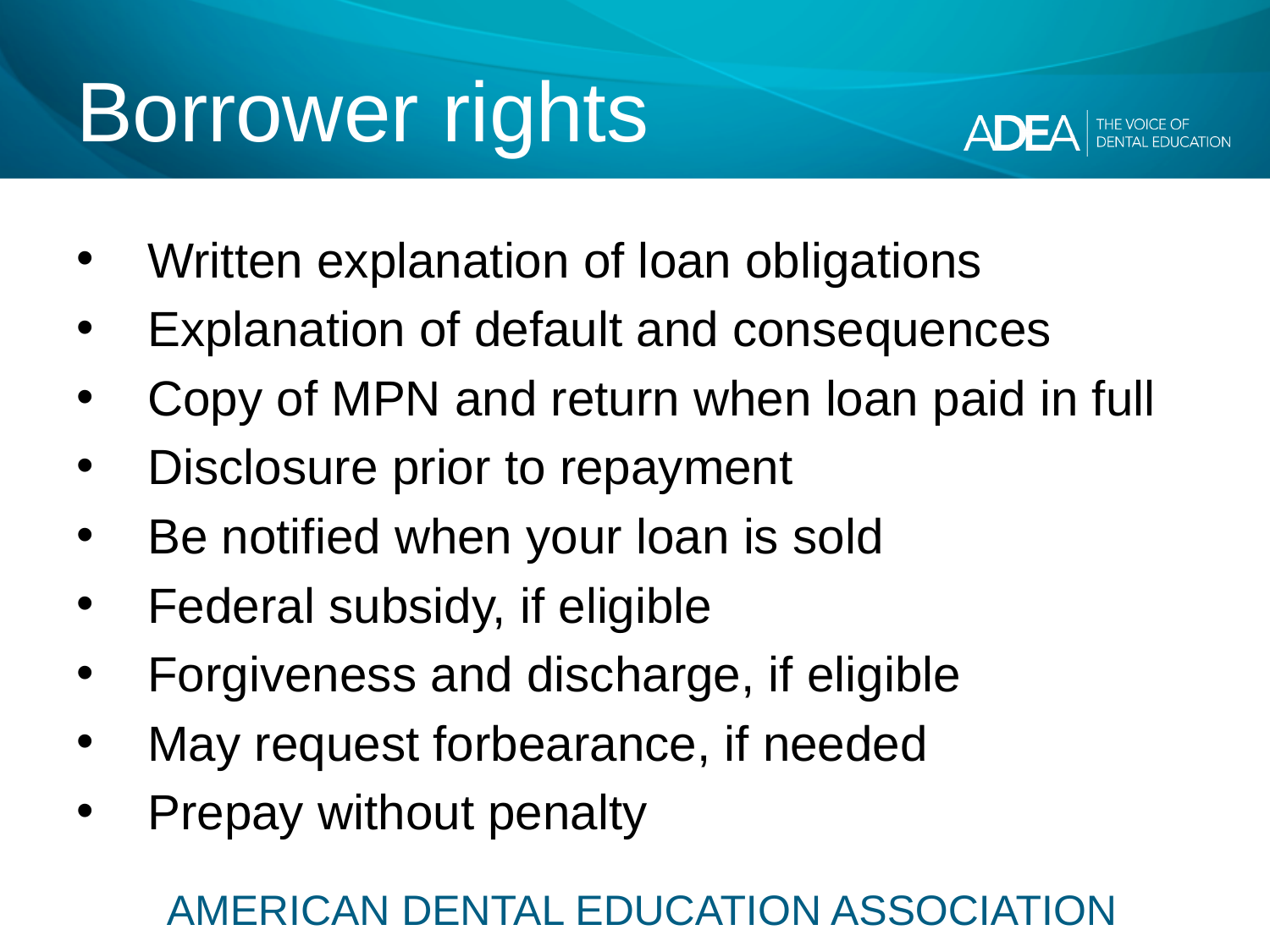

# Borrower rights
Written explanation of loan obligations
Explanation of default and consequences
Copy of MPN and return when loan paid in full
Disclosure prior to repayment
Be notified when your loan is sold
Federal subsidy, if eligible
Forgiveness and discharge, if eligible
May request forbearance, if needed
Prepay without penalty